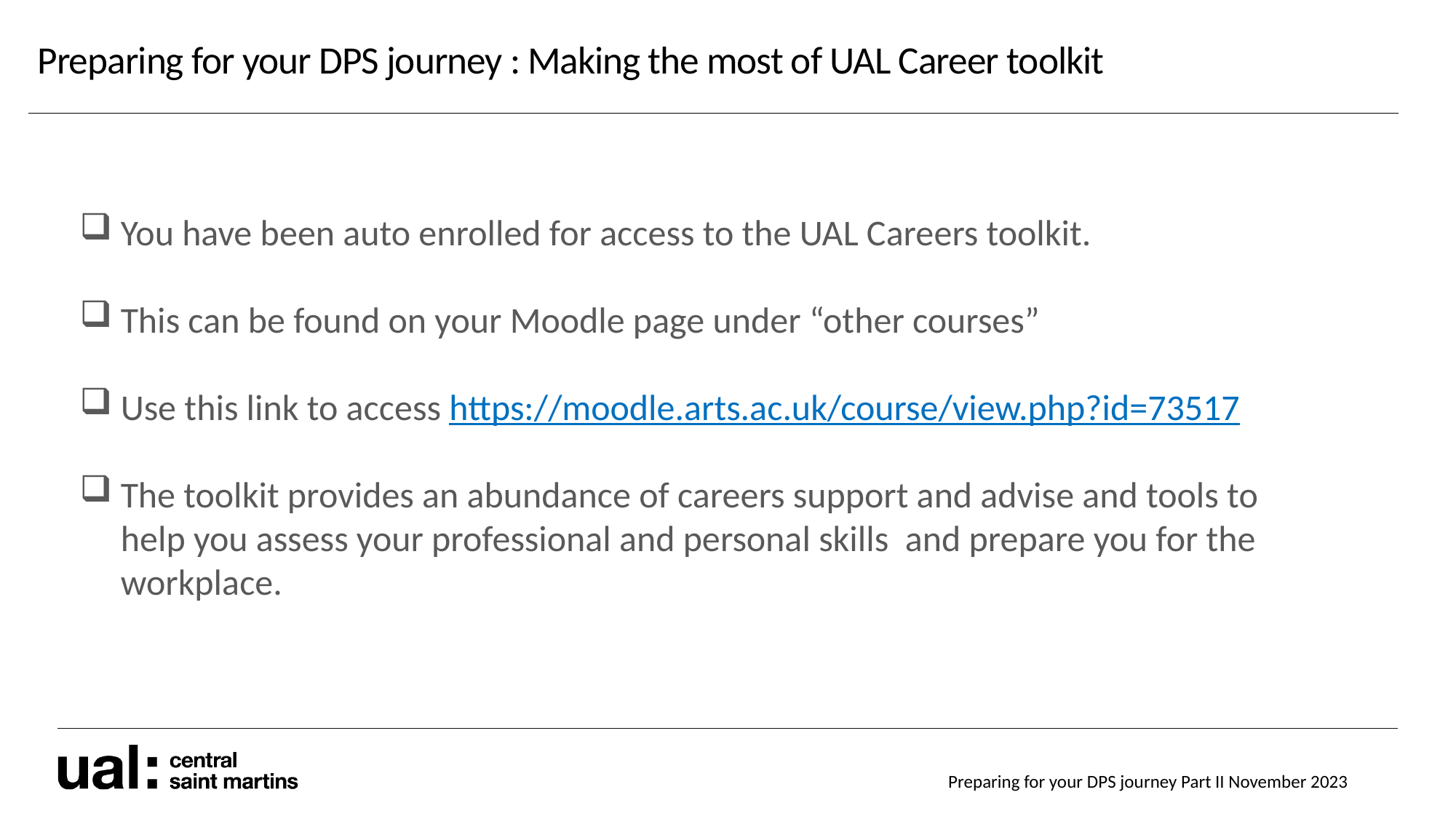

Preparing for your DPS journey : Making the most of UAL Career toolkit
You have been auto enrolled for access to the UAL Careers toolkit.

This can be found on your Moodle page under “other courses”

Use this link to access https://moodle.arts.ac.uk/course/view.php?id=73517

The toolkit provides an abundance of careers support and advise and tools to help you assess your professional and personal skills  and prepare you for the workplace.

Preparing for your DPS journey Part II November 2023